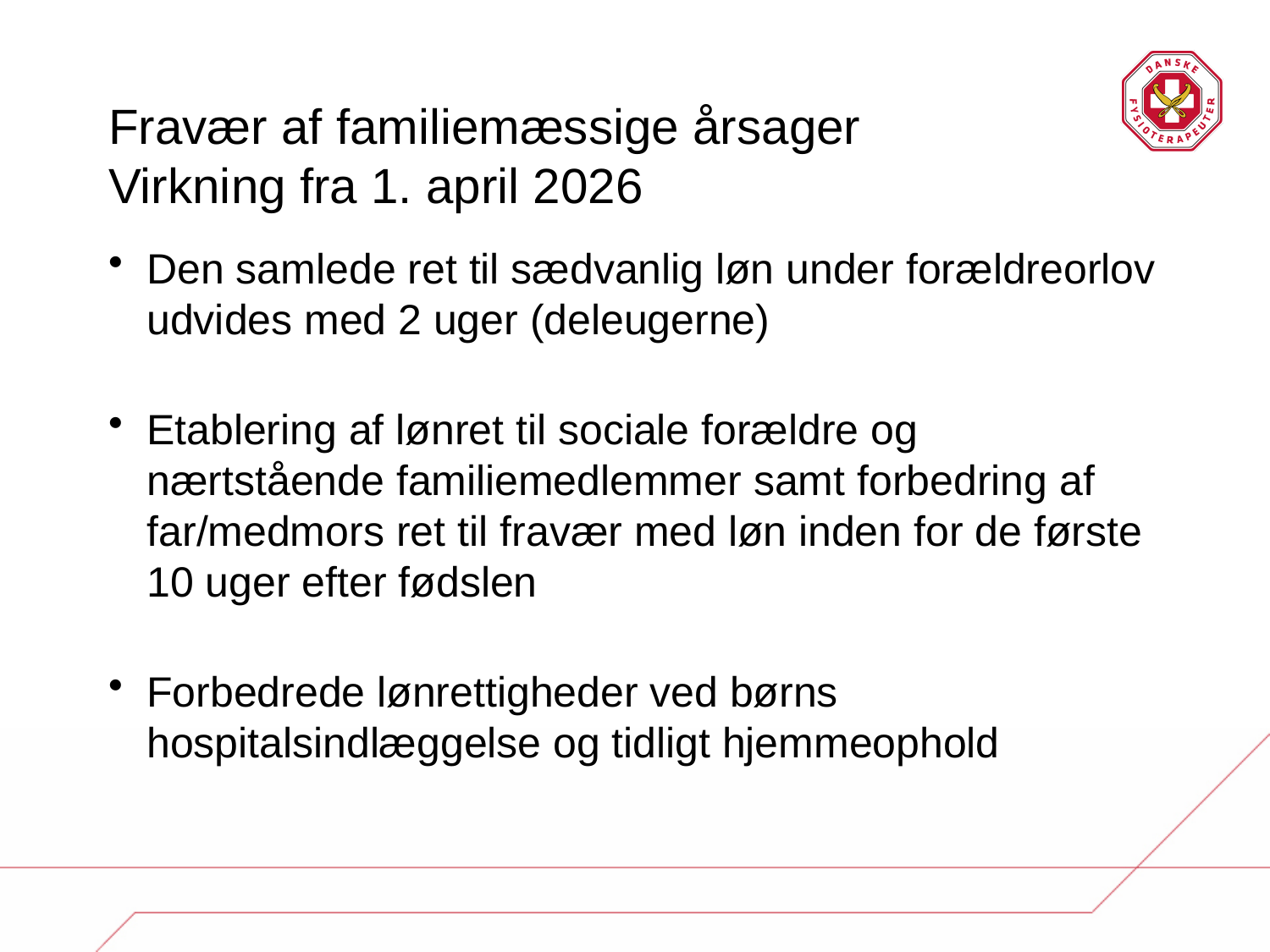

# Fravær af familiemæssige årsager Virkning fra 1. april 2026
Den samlede ret til sædvanlig løn under forældreorlov udvides med 2 uger (deleugerne)
Etablering af lønret til sociale forældre og nærtstående familiemedlemmer samt forbedring af far/medmors ret til fravær med løn inden for de første 10 uger efter fødslen
Forbedrede lønrettigheder ved børns hospitalsindlæggelse og tidligt hjemmeophold